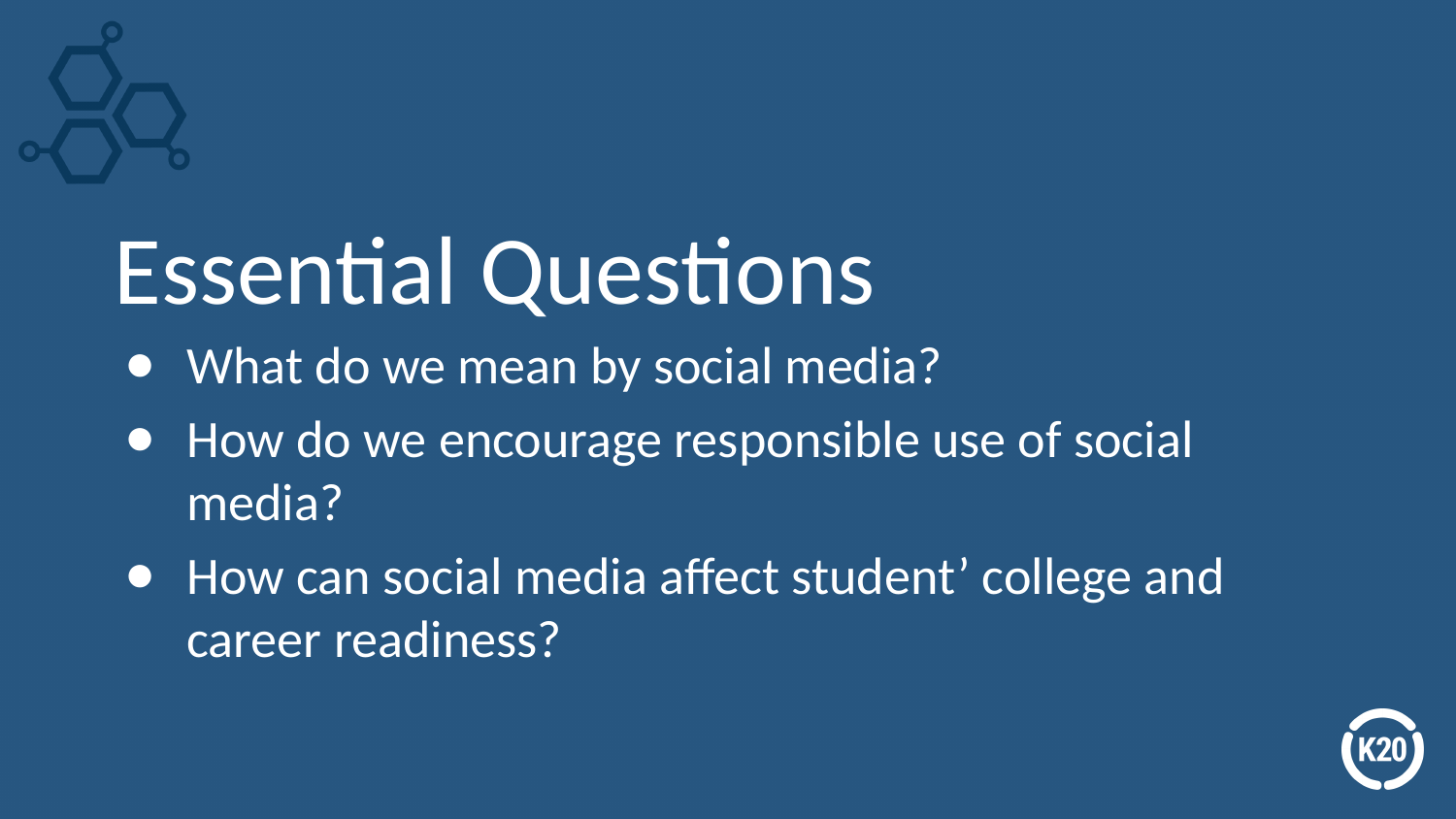

# Essential Questions
What do we mean by social media?
How do we encourage responsible use of social media?
How can social media affect student’ college and career readiness?